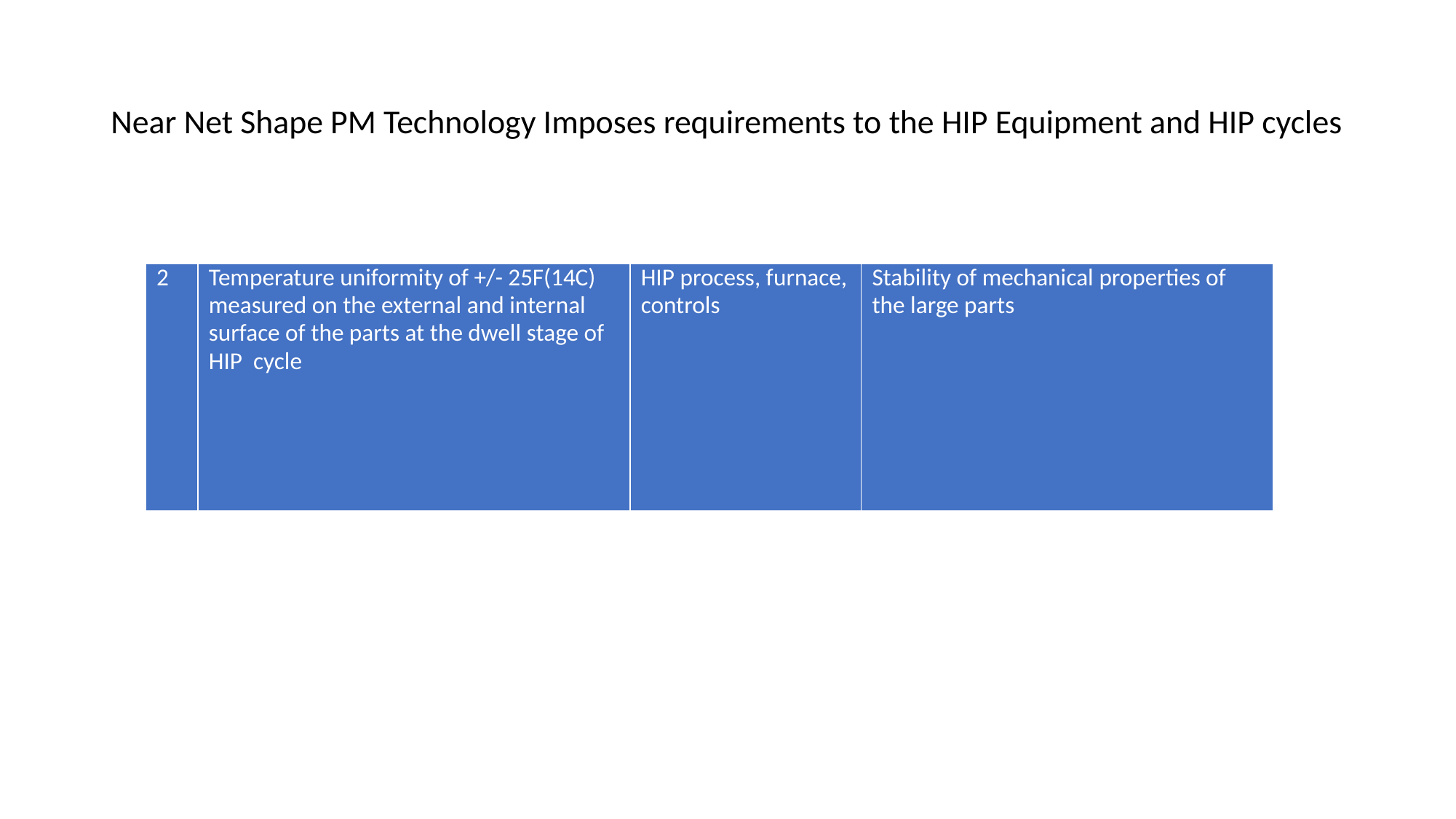

# Near Net Shape PM Technology Imposes requirements to the HIP Equipment and HIP cycles
| 2 | Temperature uniformity of +/- 25F(14C) measured on the external and internal surface of the parts at the dwell stage of HIP cycle | HIP process, furnace, controls | Stability of mechanical properties of the large parts |
| --- | --- | --- | --- |